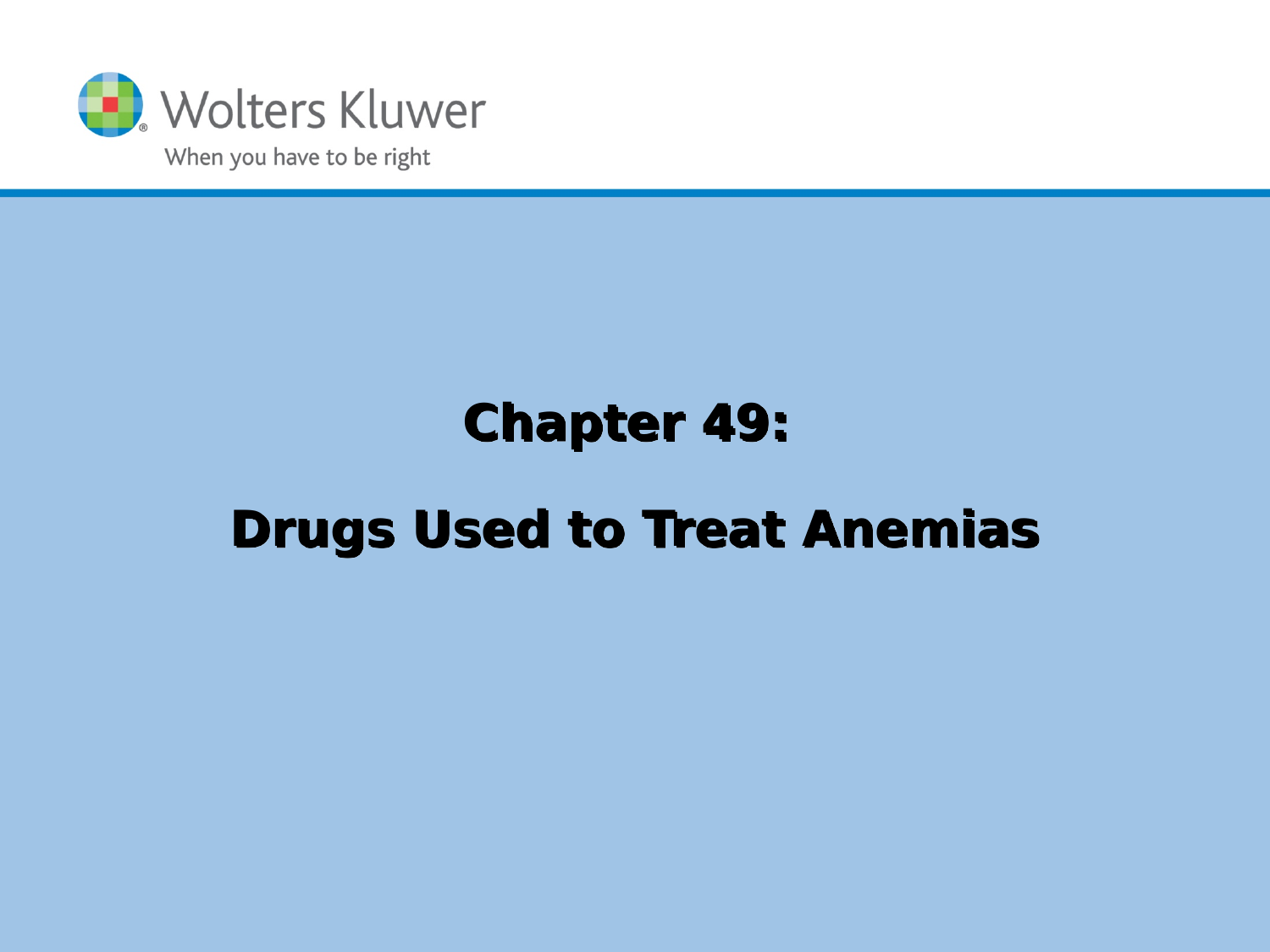

# Chapter 49: Drugs Used to Treat Anemias